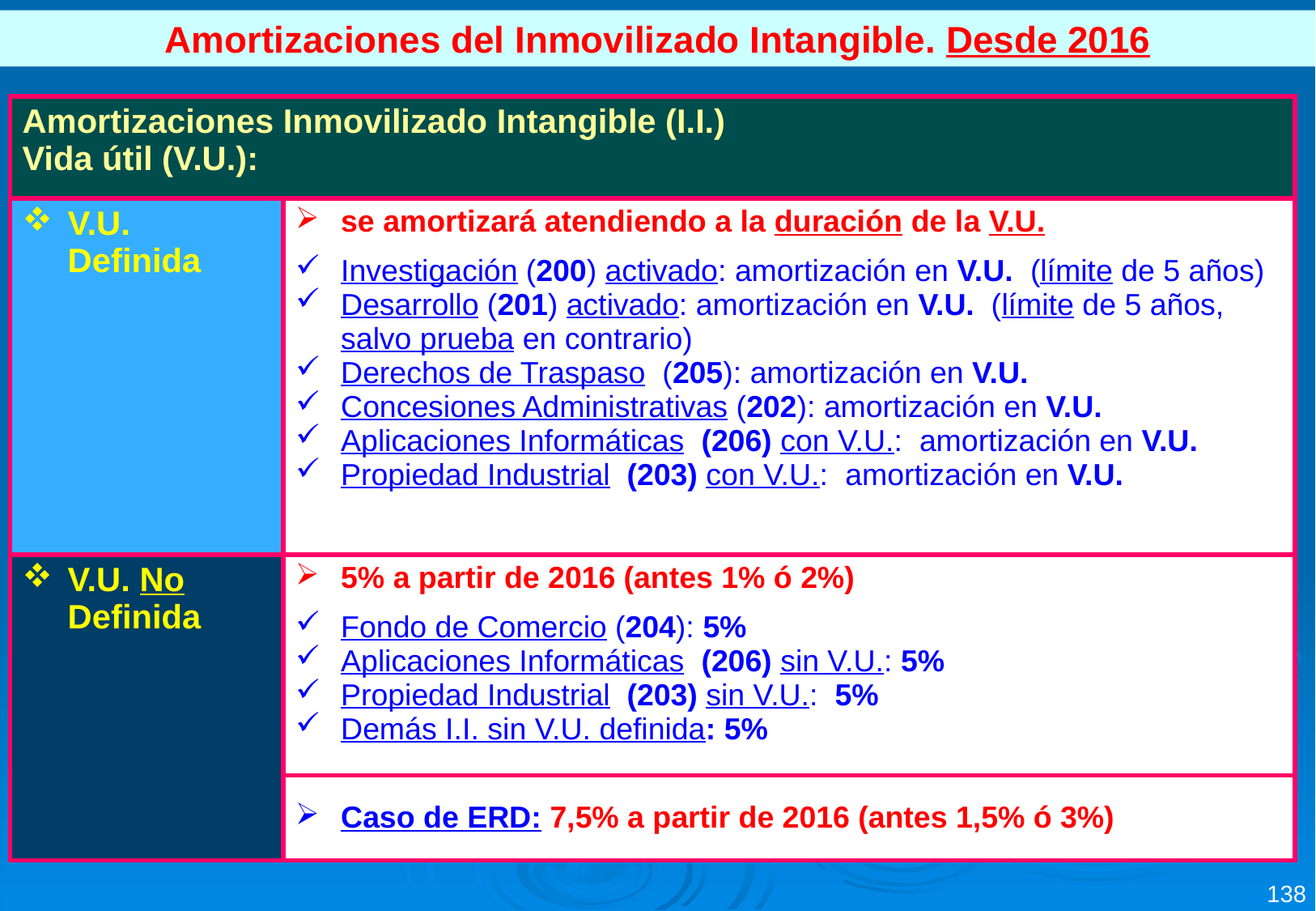

Amortizaciones del Inmovilizado Intangible. Desde 2016
| Amortizaciones Inmovilizado Intangible (I.I.) Vida útil (V.U.): |  |
| --- | --- |
| V.U. Definida | se amortizará atendiendo a la duración de la V.U. Investigación (200) activado: amortización en V.U. (límite de 5 años) Desarrollo (201) activado: amortización en V.U. (límite de 5 años, salvo prueba en contrario) Derechos de Traspaso (205): amortización en V.U. Concesiones Administrativas (202): amortización en V.U. Aplicaciones Informáticas (206) con V.U.: amortización en V.U. Propiedad Industrial (203) con V.U.: amortización en V.U. |
| V.U. No Definida | 5% a partir de 2016 (antes 1% ó 2%) Fondo de Comercio (204): 5% Aplicaciones Informáticas (206) sin V.U.: 5% Propiedad Industrial (203) sin V.U.: 5% Demás I.I. sin V.U. definida: 5% |
|  | Caso de ERD: 7,5% a partir de 2016 (antes 1,5% ó 3%) |
138